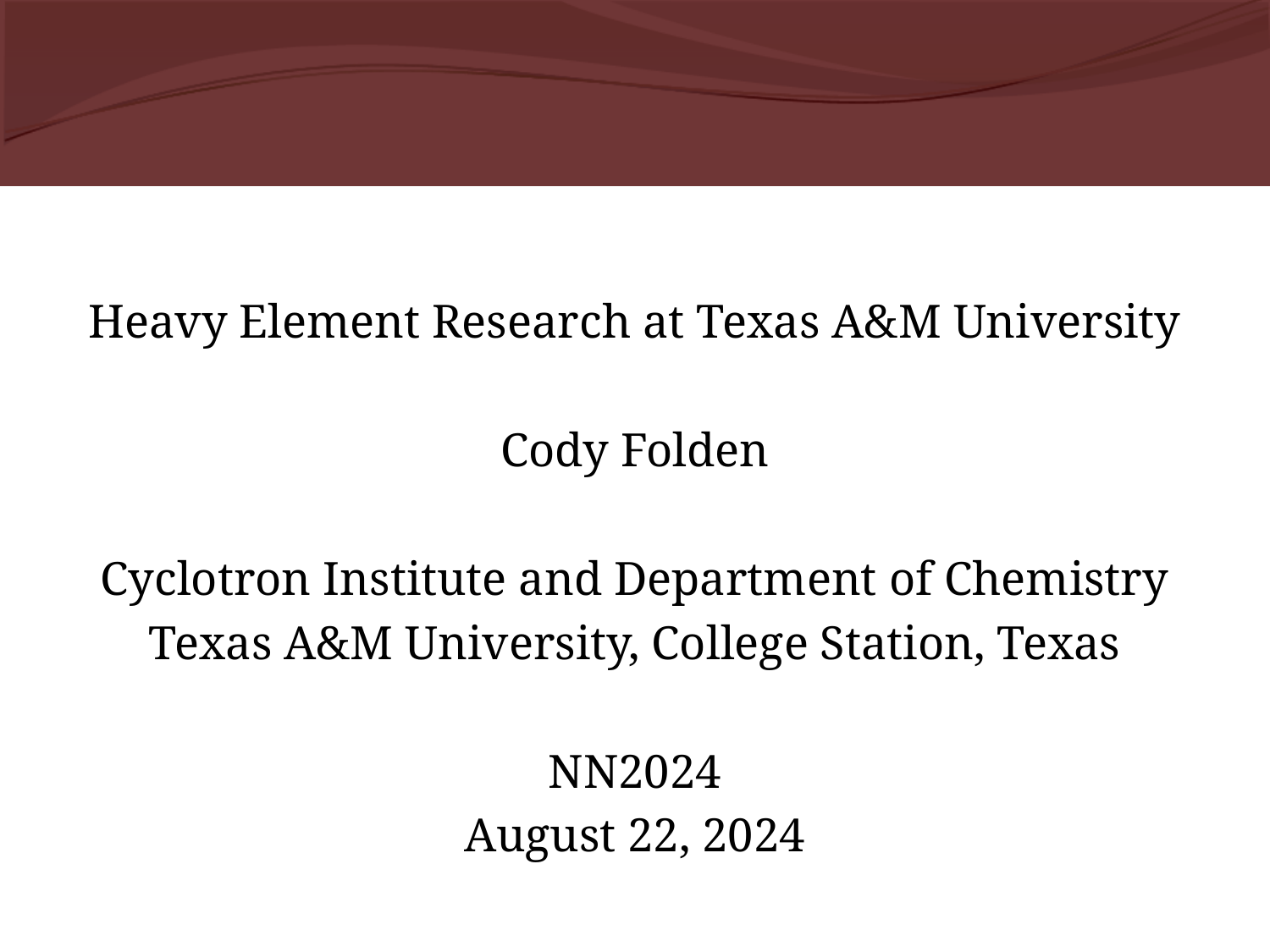

#
Heavy Element Research at Texas A&M University

Cody Folden

Cyclotron Institute and Department of Chemistry
Texas A&M University, College Station, Texas

NN2024
August 22, 2024